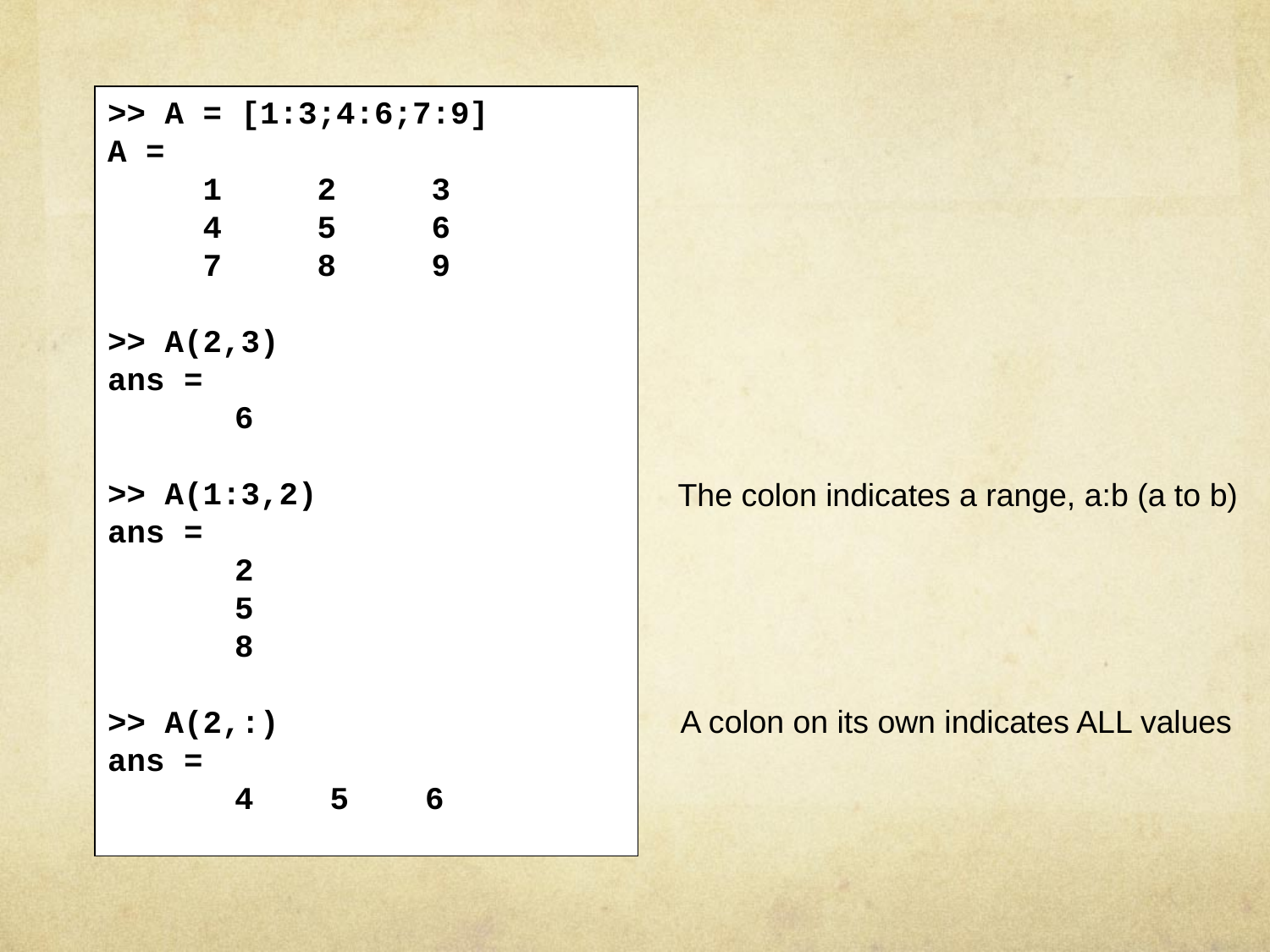

>> A = [1:3;4:6;7:9]
A =
     1     2     3
     4     5     6
     7     8     9

>> A(2,3)
ans =
	6

>> A(1:3,2)
ans =
	2
	5
	8

>> A(2,:)
ans =
	4    5    6
The colon indicates a range, a:b (a to b)
A colon on its own indicates ALL values